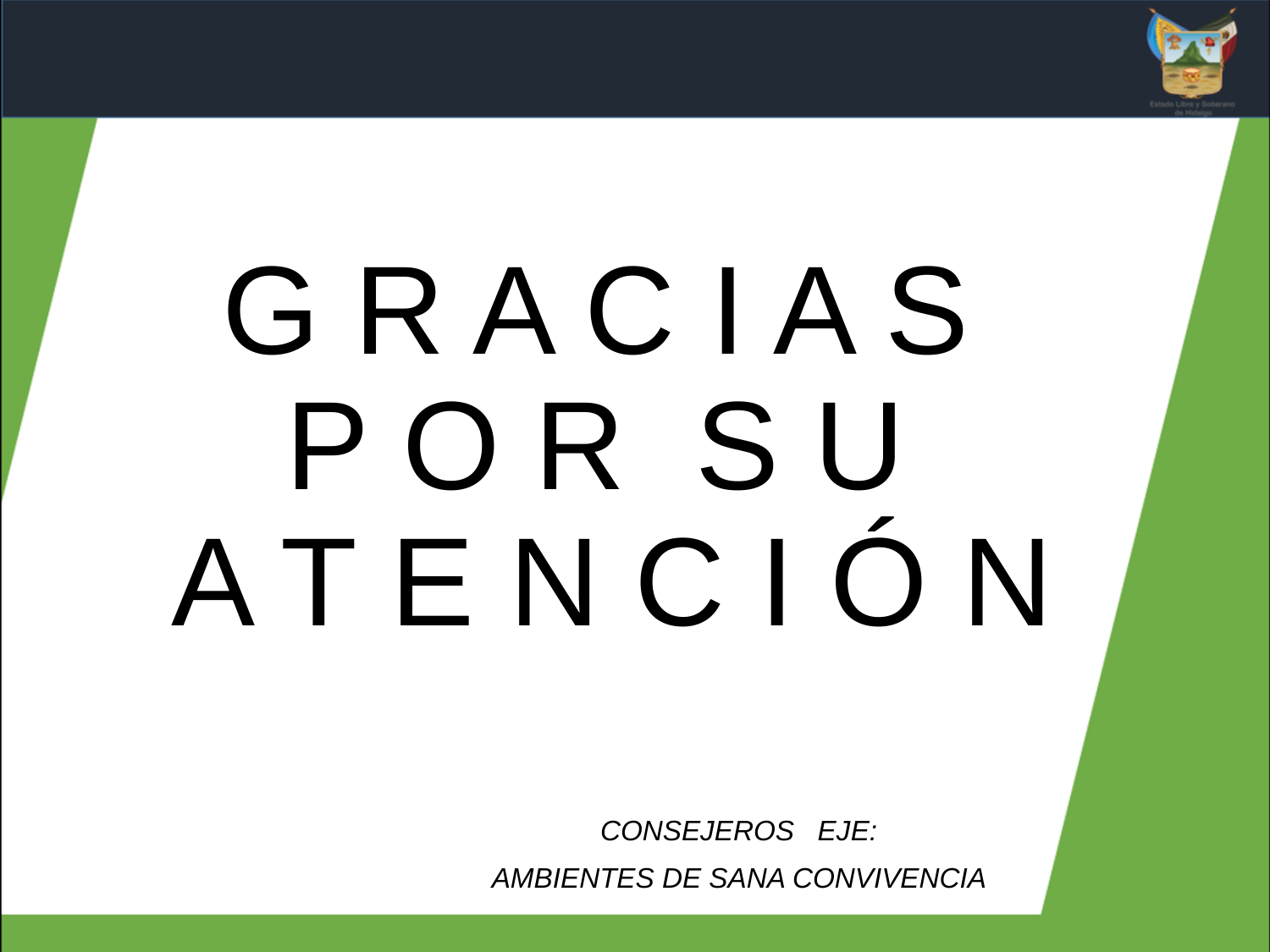

# G R A C I A S P O R  S U A T E N C I Ó N
CONSEJEROS   EJE:
AMBIENTES DE SANA CONVIVENCIA